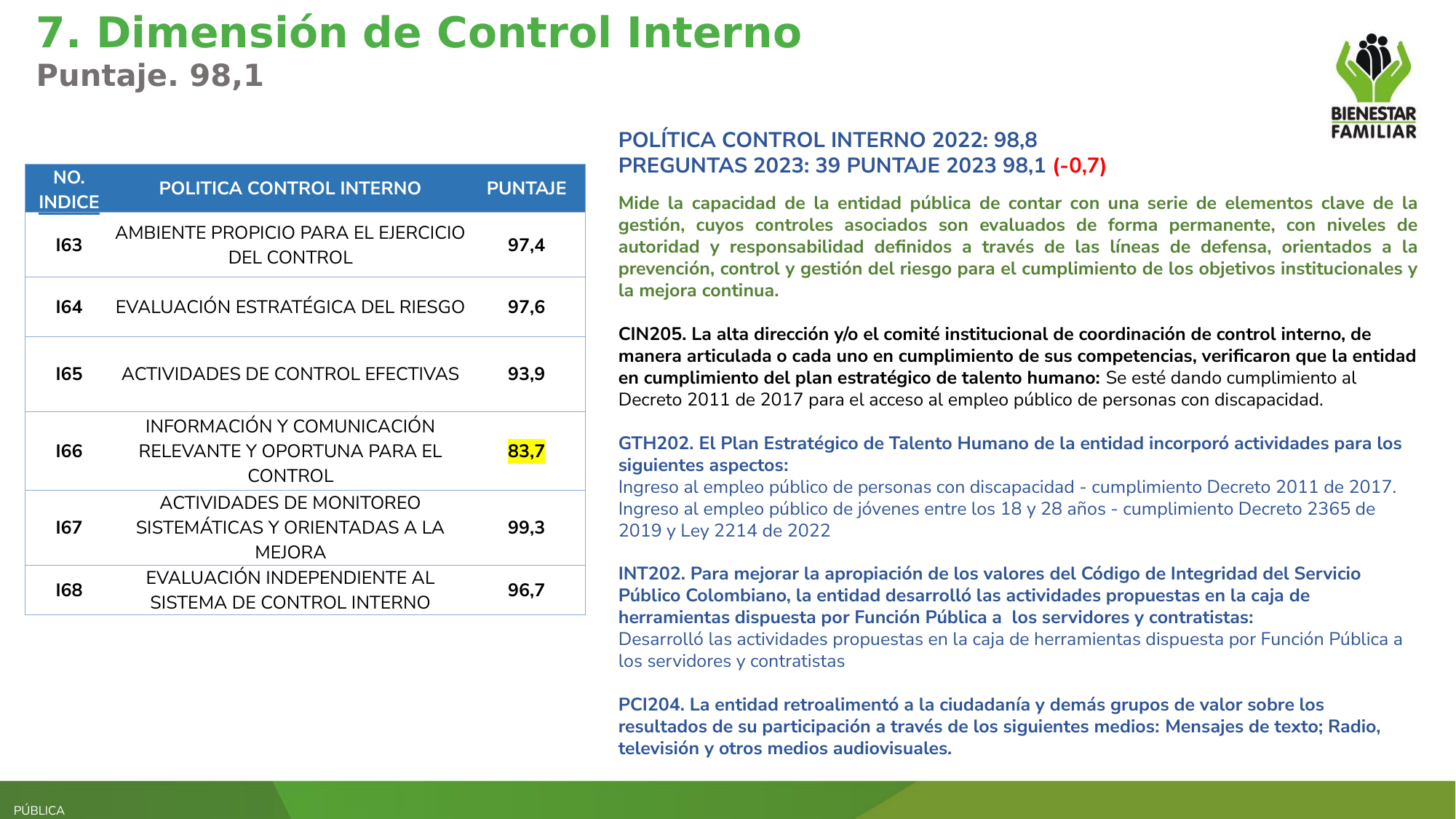

7. Dimensión de Control Interno
Puntaje. 98,1
POLÍTICA CONTROL INTERNO 2022: 98,8
PREGUNTAS 2023: 39 PUNTAJE 2023 98,1 (-0,7)

Mide la capacidad de la entidad pública de contar con una serie de elementos clave de la gestión, cuyos controles asociados son evaluados de forma permanente, con niveles de autoridad y responsabilidad definidos a través de las líneas de defensa, orientados a la prevención, control y gestión del riesgo para el cumplimiento de los objetivos institucionales y la mejora continua.

CIN205. La alta dirección y/o el comité institucional de coordinación de control interno, de manera articulada o cada uno en cumplimiento de sus competencias, verificaron que la entidad en cumplimiento del plan estratégico de talento humano: Se esté dando cumplimiento al Decreto 2011 de 2017 para el acceso al empleo público de personas con discapacidad.

GTH202. El Plan Estratégico de Talento Humano de la entidad incorporó actividades para los siguientes aspectos:
Ingreso al empleo público de personas con discapacidad - cumplimiento Decreto 2011 de 2017.
Ingreso al empleo público de jóvenes entre los 18 y 28 años - cumplimiento Decreto 2365 de 2019 y Ley 2214 de 2022

INT202. Para mejorar la apropiación de los valores del Código de Integridad del Servicio Público Colombiano, la entidad desarrolló las actividades propuestas en la caja de herramientas dispuesta por Función Pública a  los servidores y contratistas:
Desarrolló las actividades propuestas en la caja de herramientas dispuesta por Función Pública a los servidores y contratistas

PCI204. La entidad retroalimentó a la ciudadanía y demás grupos de valor sobre los resultados de su participación a través de los siguientes medios: Mensajes de texto; Radio, televisión y otros medios audiovisuales.
| NO. INDICE | POLITICA CONTROL INTERNO | PUNTAJE |
| --- | --- | --- |
| I63 | AMBIENTE PROPICIO PARA EL EJERCICIO DEL CONTROL | 97,4 |
| I64 | EVALUACIÓN ESTRATÉGICA DEL RIESGO | 97,6 |
| I65 | ACTIVIDADES DE CONTROL EFECTIVAS | 93,9 |
| I66 | INFORMACIÓN Y COMUNICACIÓN RELEVANTE Y OPORTUNA PARA EL CONTROL | 83,7 |
| I67 | ACTIVIDADES DE MONITOREO SISTEMÁTICAS Y ORIENTADAS A LA MEJORA | 99,3 |
| I68 | EVALUACIÓN INDEPENDIENTE AL SISTEMA DE CONTROL INTERNO | 96,7 |
PÚBLICA